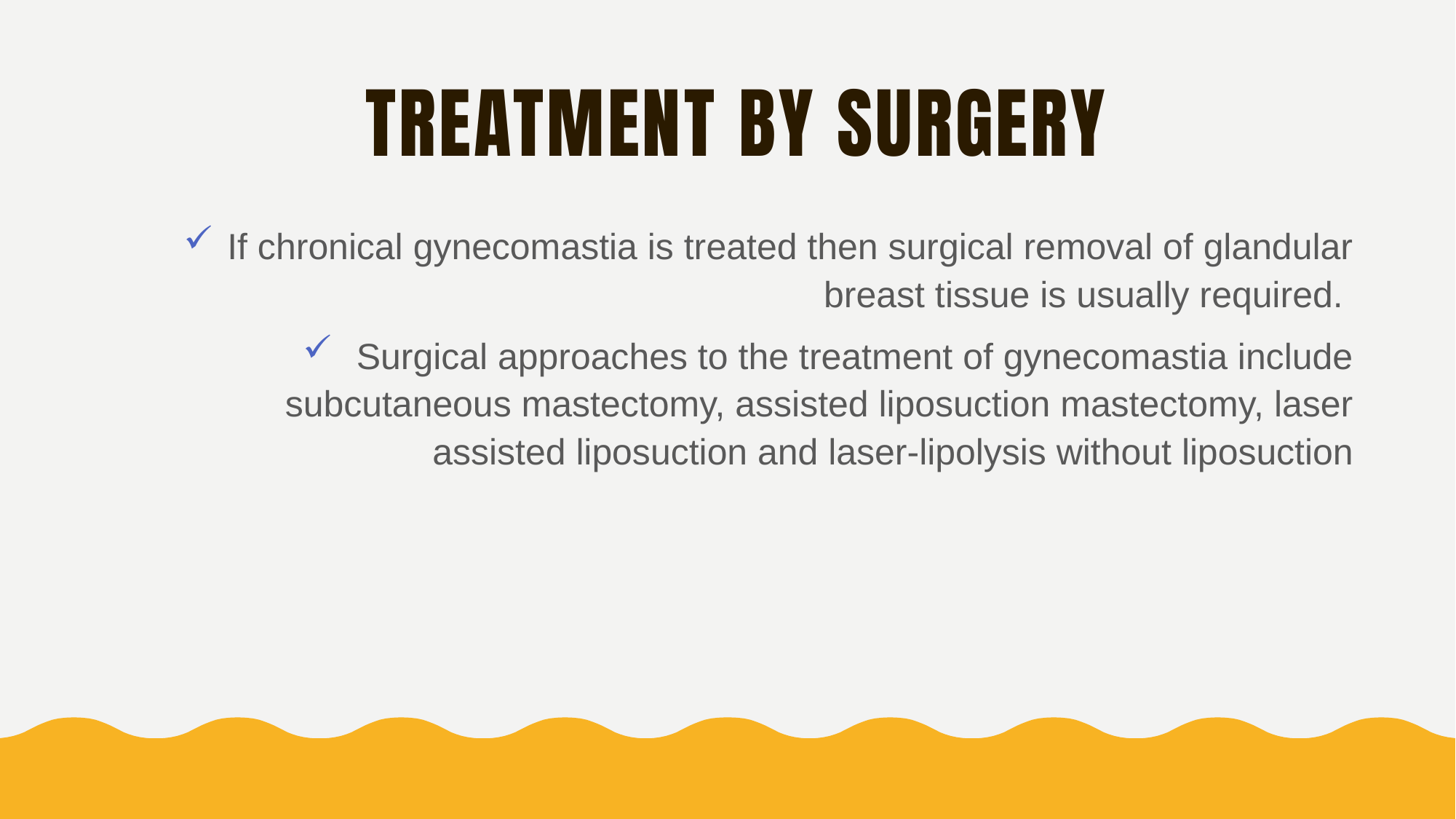

# TREATMENT BY SURGERY
If chronical gynecomastia is treated then surgical removal of glandular breast tissue is usually required.
 Surgical approaches to the treatment of gynecomastia include subcutaneous mastectomy, assisted liposuction mastectomy, laser assisted liposuction and laser-lipolysis without liposuction